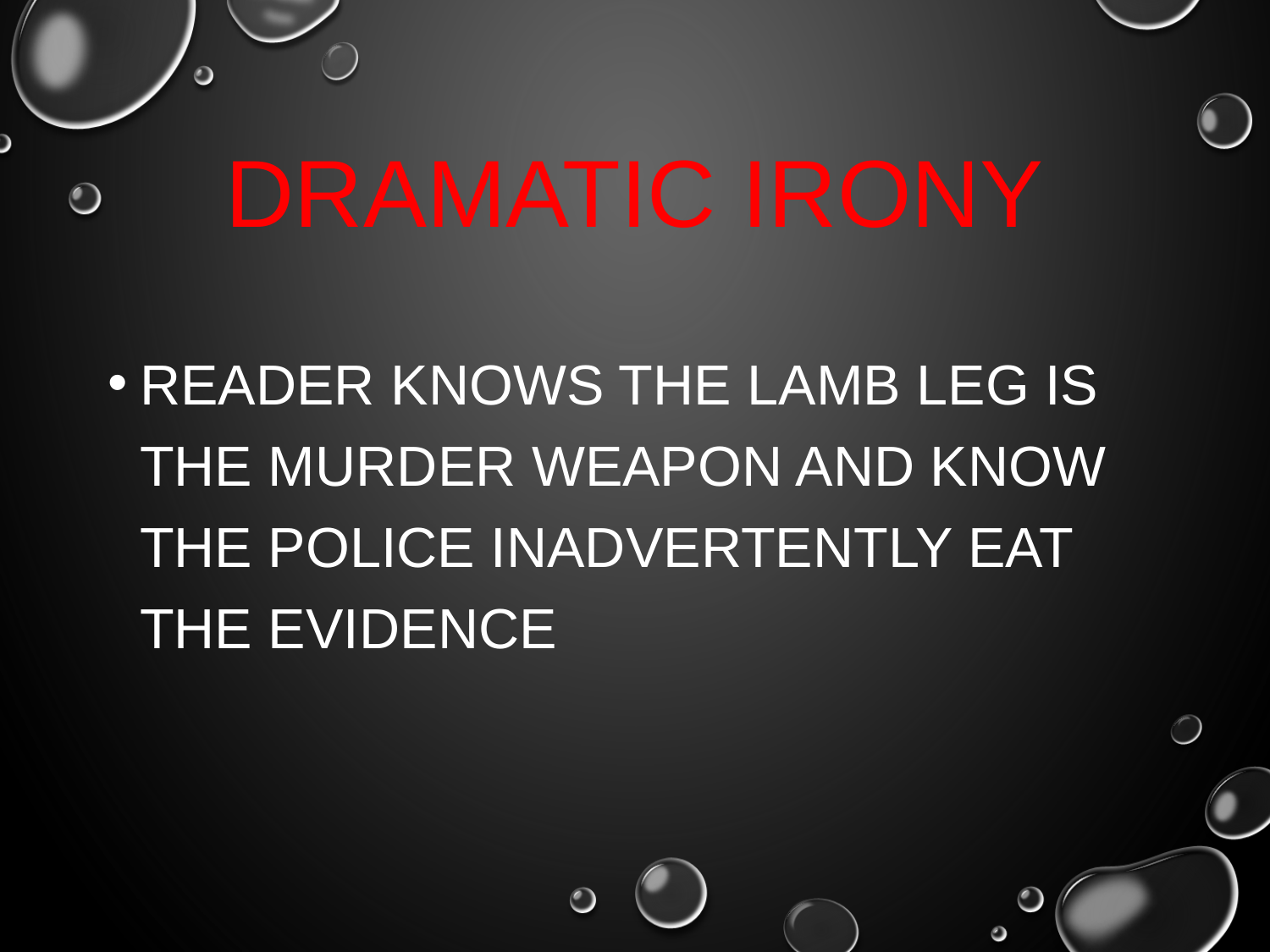

# Dramatic Irony
Reader knows the lamb leg is the murder weapon and know the police inadvertently eat the evidence